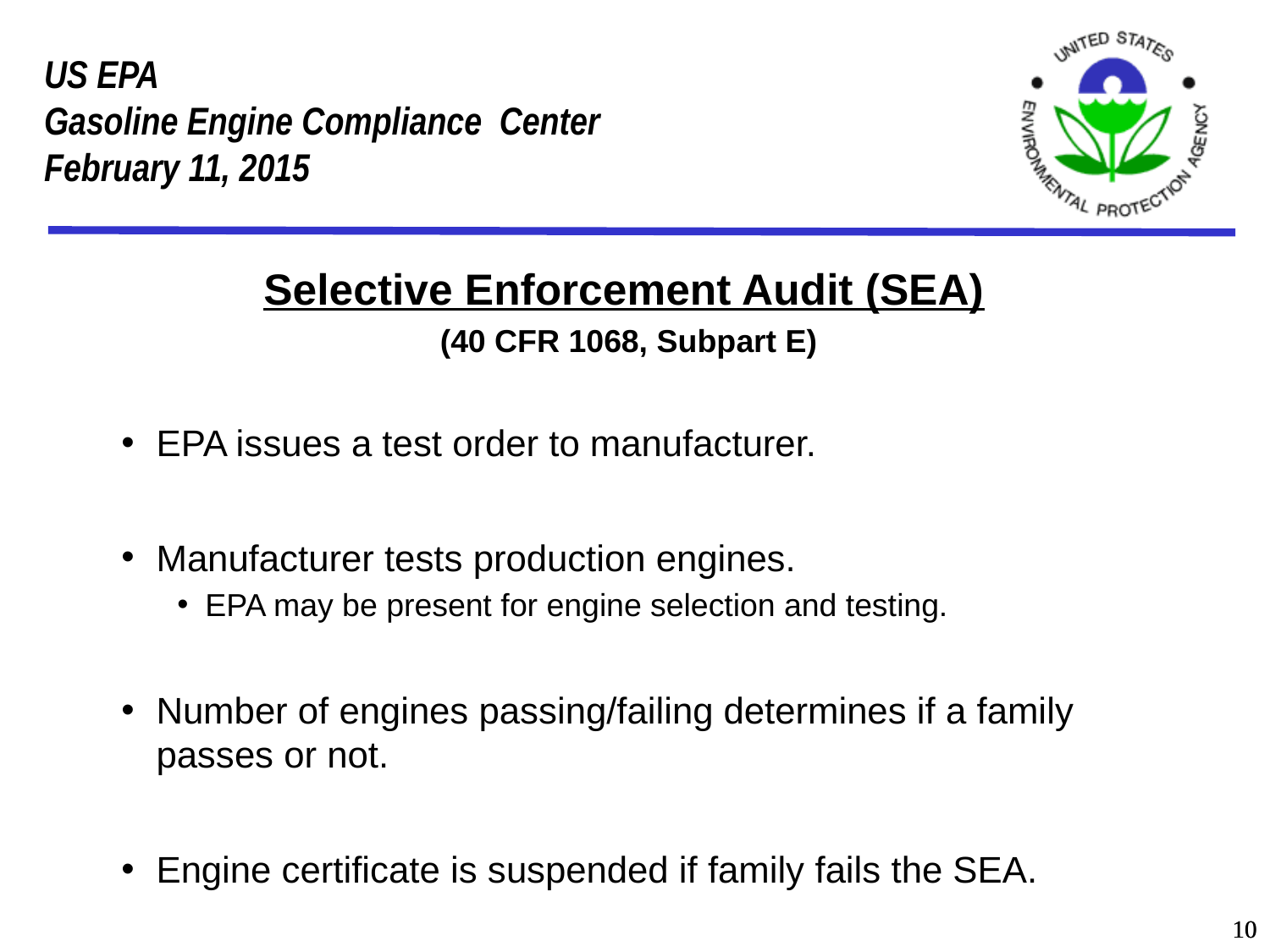

Selective Enforcement Audit (SEA)
 (40 CFR 1068, Subpart E)

EPA issues a test order to manufacturer.

Manufacturer tests production engines.
EPA may be present for engine selection and testing.

Number of engines passing/failing determines if a family passes or not.

Engine certificate is suspended if family fails the SEA.
10
10